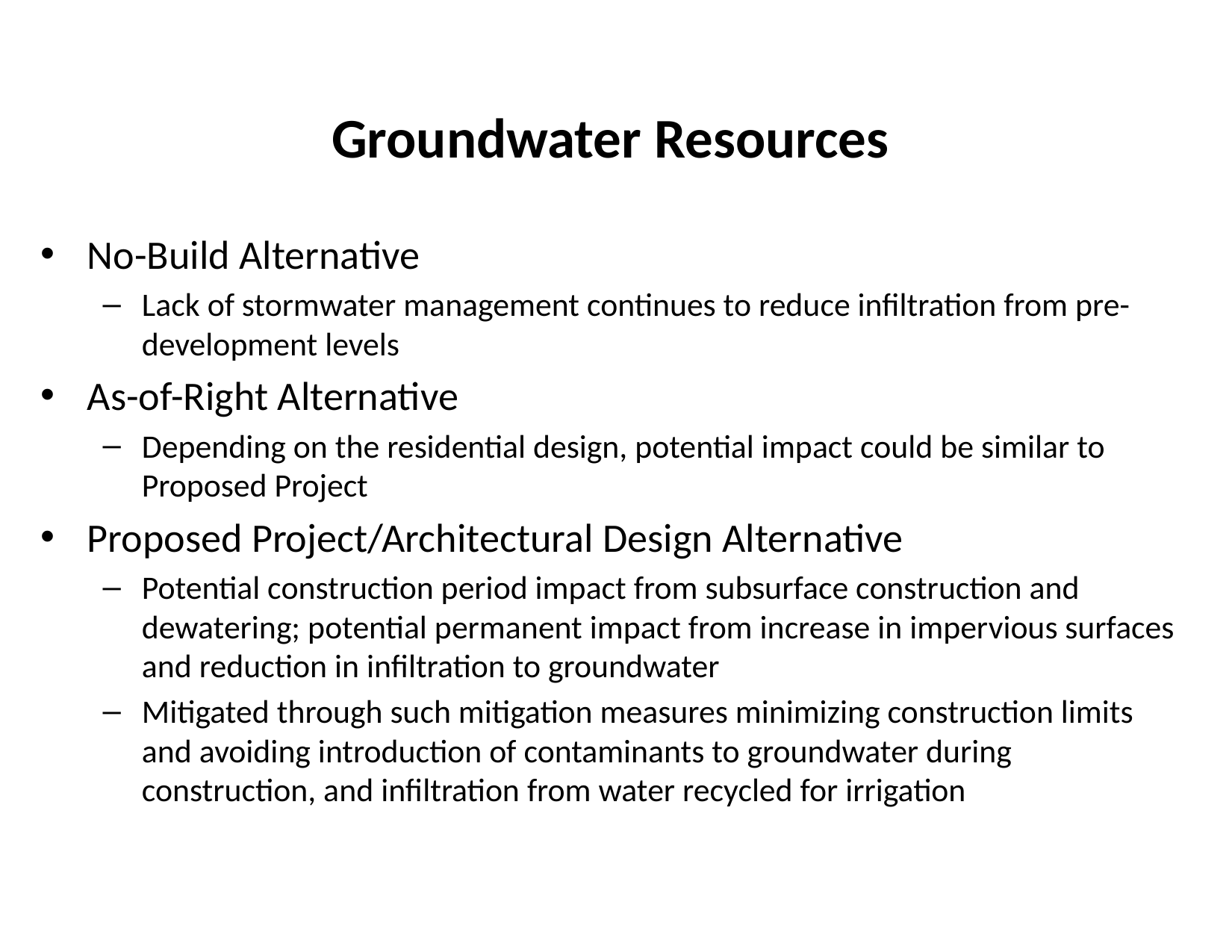

# Groundwater Resources
No-Build Alternative
Lack of stormwater management continues to reduce infiltration from pre-development levels
As-of-Right Alternative
Depending on the residential design, potential impact could be similar to Proposed Project
Proposed Project/Architectural Design Alternative
Potential construction period impact from subsurface construction and dewatering; potential permanent impact from increase in impervious surfaces and reduction in infiltration to groundwater
Mitigated through such mitigation measures minimizing construction limits and avoiding introduction of contaminants to groundwater during construction, and infiltration from water recycled for irrigation
11